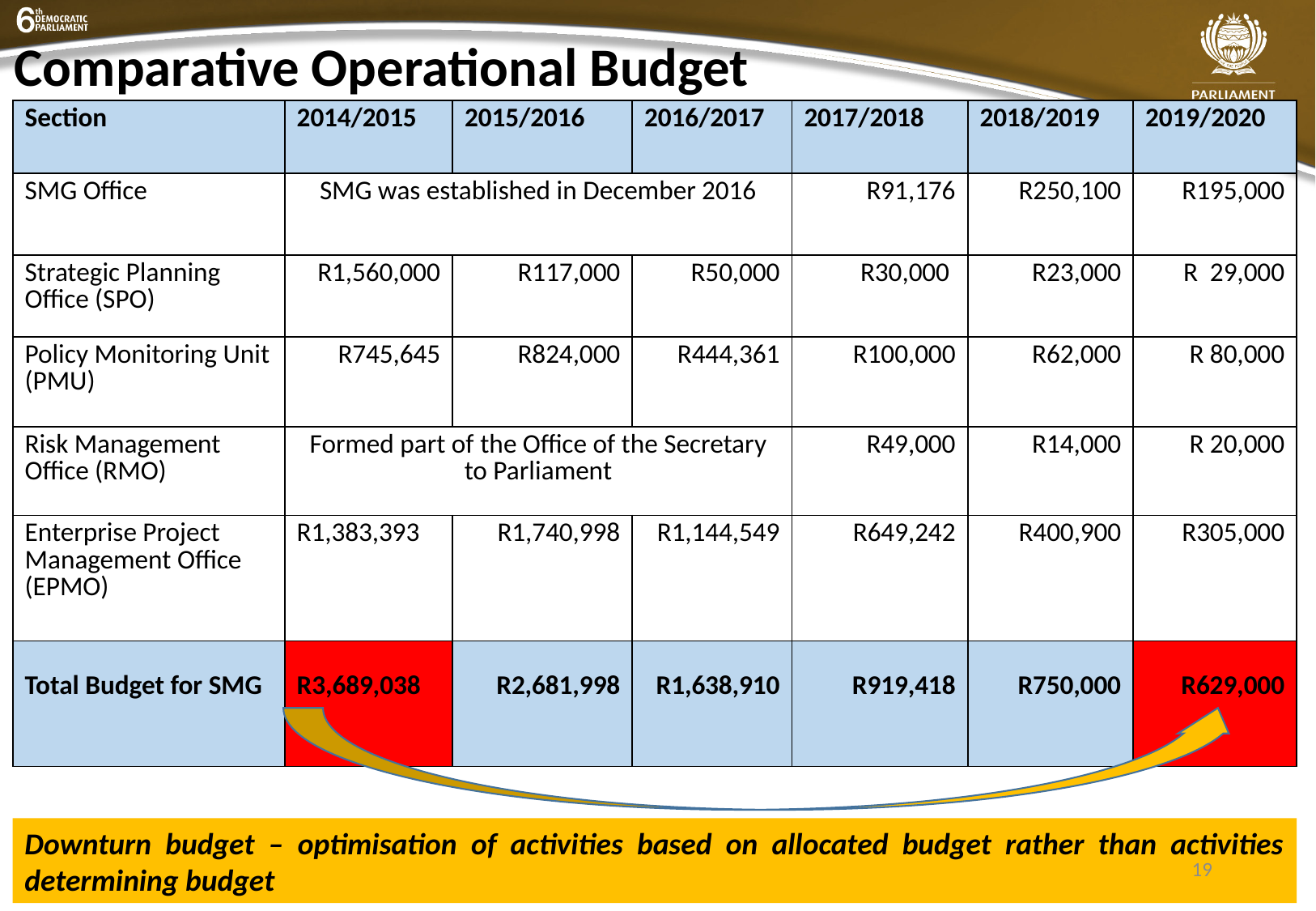

# Comparative Operational Budget
| Section | 2014/2015 | 2015/2016 | 2016/2017 | 2017/2018 | 2018/2019 | 2019/2020 |
| --- | --- | --- | --- | --- | --- | --- |
| SMG Office | SMG was established in December 2016 |  |  | R91,176 | R250,100 | R195,000 |
| Strategic Planning Office (SPO) | R1,560,000 | R117,000 | R50,000 | R30,000 | R23,000 | R 29,000 |
| Policy Monitoring Unit (PMU) | R745,645 | R824,000 | R444,361 | R100,000 | R62,000 | R 80,000 |
| Risk Management Office (RMO) | Formed part of the Office of the Secretary to Parliament |  |  | R49,000 | R14,000 | R 20,000 |
| Enterprise Project Management Office (EPMO) | R1,383,393 | R1,740,998 | R1,144,549 | R649,242 | R400,900 | R305,000 |
| Total Budget for SMG | R3,689,038 | R2,681,998 | R1,638,910 | R919,418 | R750,000 | R629,000 |

Downturn budget – optimisation of activities based on allocated budget rather than activities determining budget
19